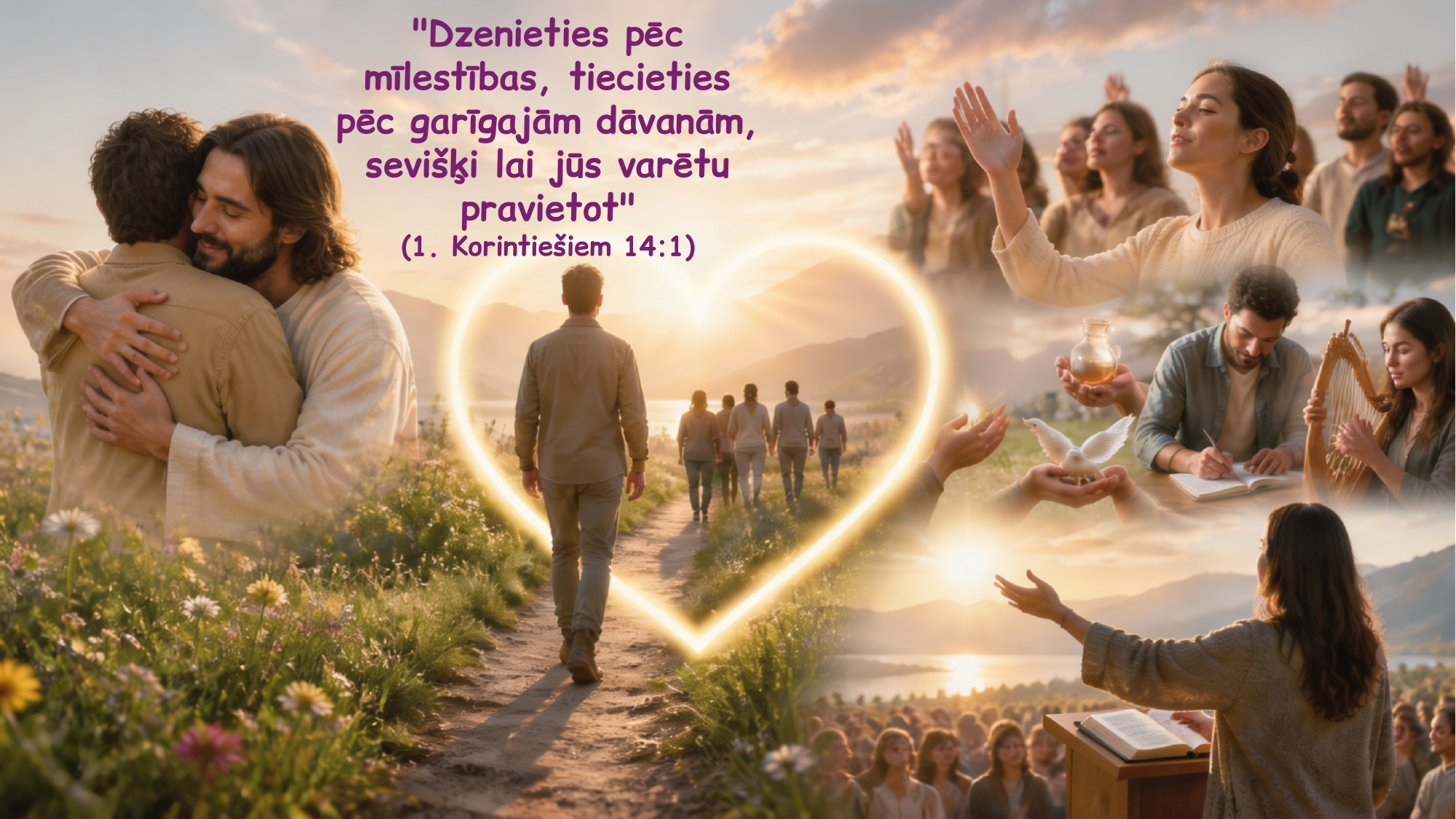

"Dzenieties pēc mīlestības, tiecieties pēc garīgajām dāvanām, sevišķi lai jūs varētu pravietot"
(1. Korintiešiem 14:1)